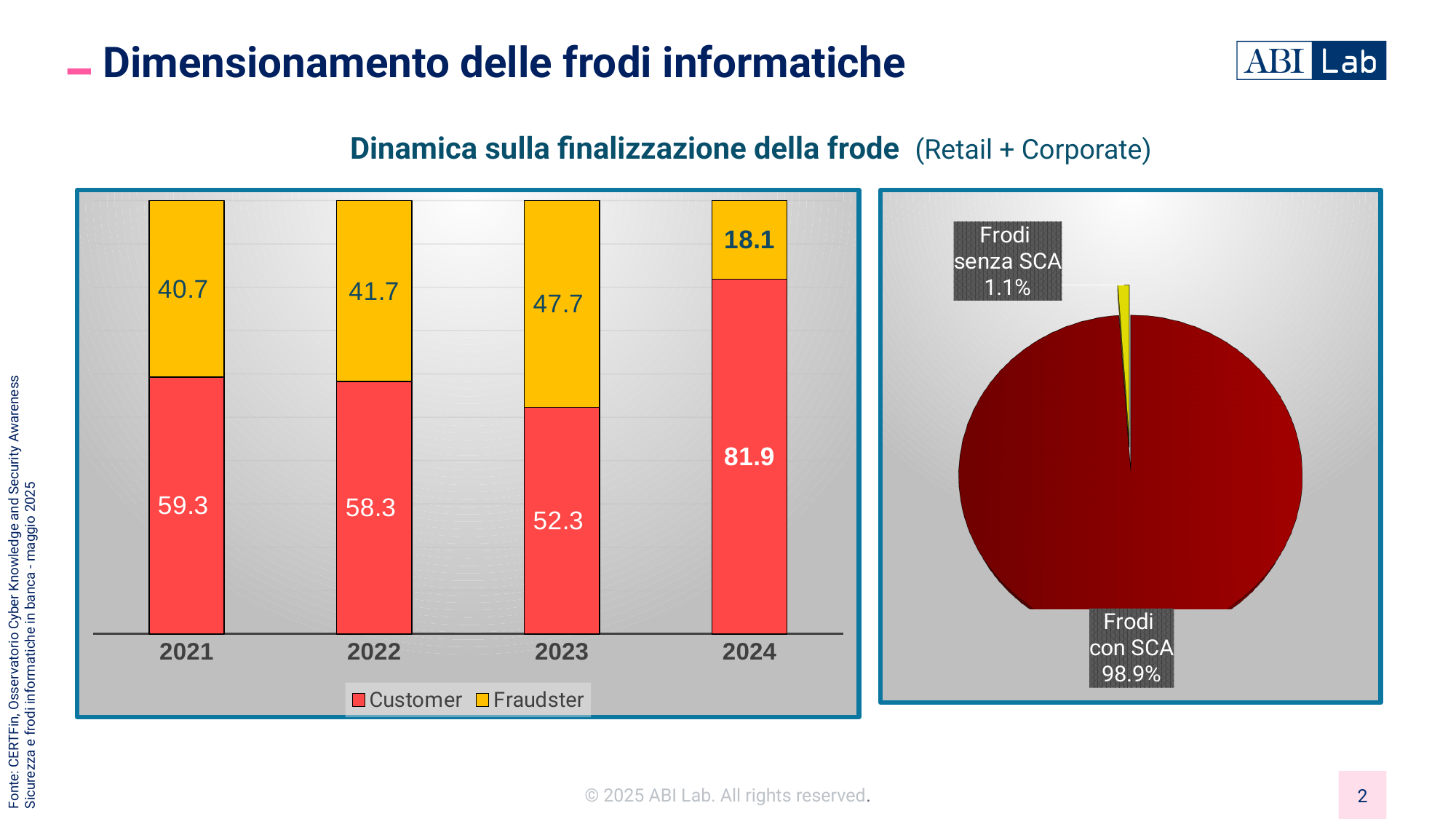

Dimensionamento delle frodi informatiche
Dinamica sulla finalizzazione della frode  (Retail + Corporate)

### Chart

| Category | Customer | Fraudster |
|---|---|---|
| 2021 | 59.3 | 40.7 |
| 2022 | 58.3 | 41.7 |
| 2023 | 52.3 | 47.7 |
| 2024 | 81.9 | 18.1 |

[unsupported chart]

Fonte: CERTFin, Osservatorio Cyber Knowledge and Security Awareness
Sicurezza e frodi informatiche in banca - maggio 2025
2